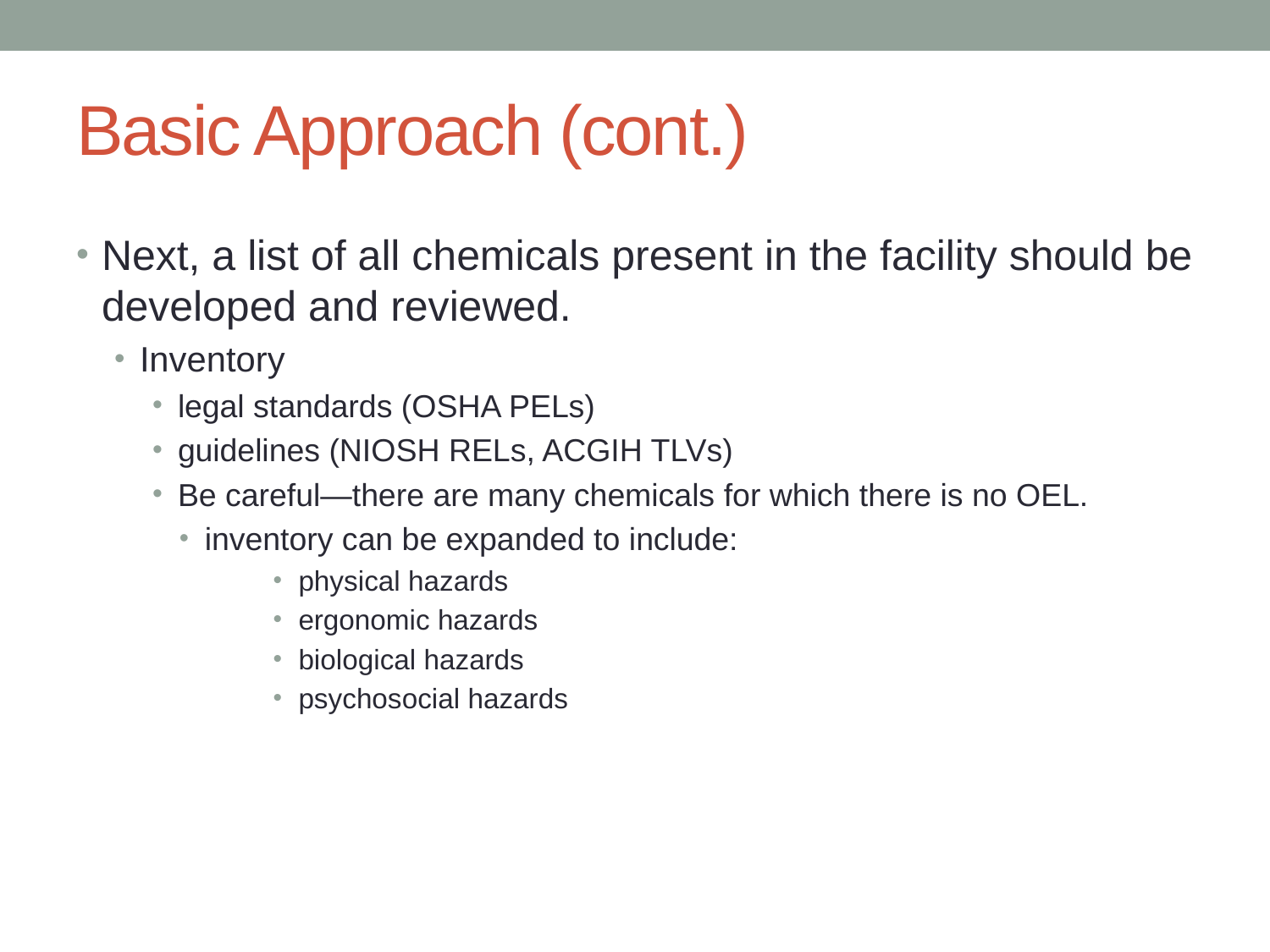

# Basic Approach (cont.)
Next, a list of all chemicals present in the facility should be developed and reviewed.
Inventory
legal standards (OSHA PELs)
guidelines (NIOSH RELs, ACGIH TLVs)
Be careful—there are many chemicals for which there is no OEL.
inventory can be expanded to include:
physical hazards
ergonomic hazards
biological hazards
psychosocial hazards